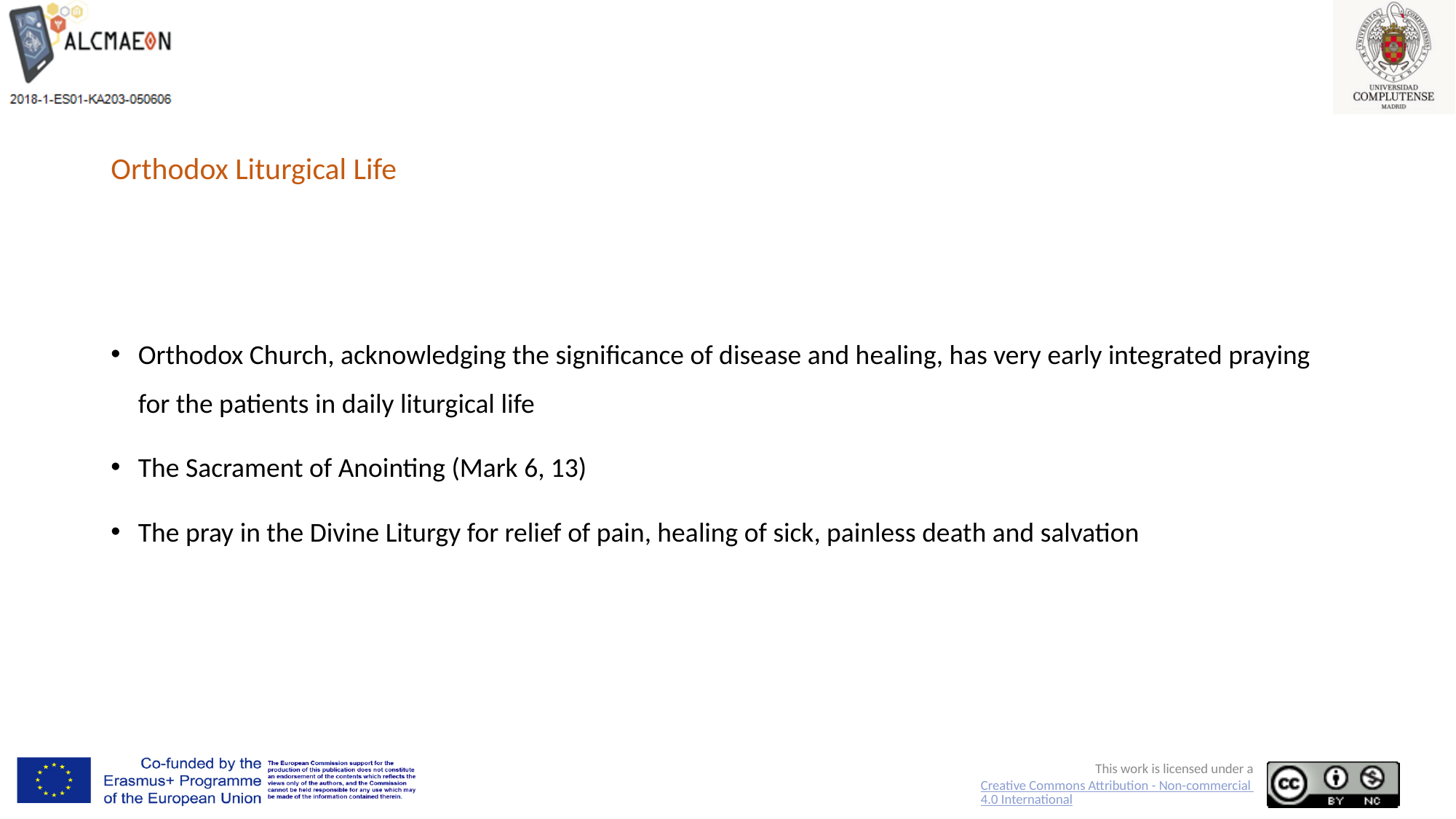

# Orthodox Liturgical Life
Orthodox Church, acknowledging the significance of disease and healing, has very early integrated praying for the patients in daily liturgical life
The Sacrament of Anointing (Mark 6, 13)
The pray in the Divine Liturgy for relief of pain, healing of sick, painless death and salvation